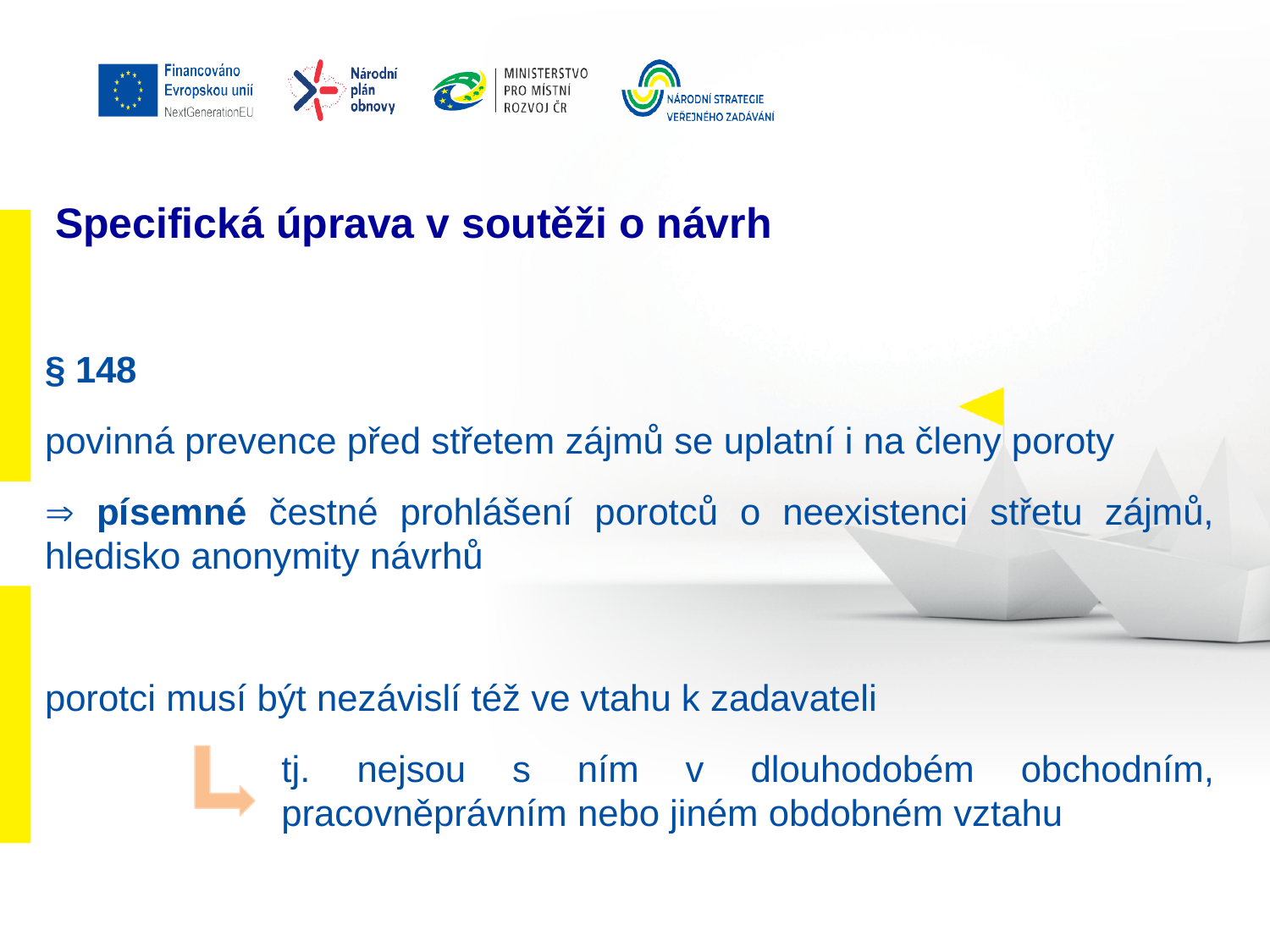

# Specifická úprava v soutěži o návrh
§ 148
povinná prevence před střetem zájmů se uplatní i na členy poroty
⇒ písemné čestné prohlášení porotců o neexistenci střetu zájmů, hledisko anonymity návrhů

porotci musí být nezávislí též ve vtahu k zadavateli
tj. nejsou s ním v dlouhodobém obchodním, pracovněprávním nebo jiném obdobném vztahu